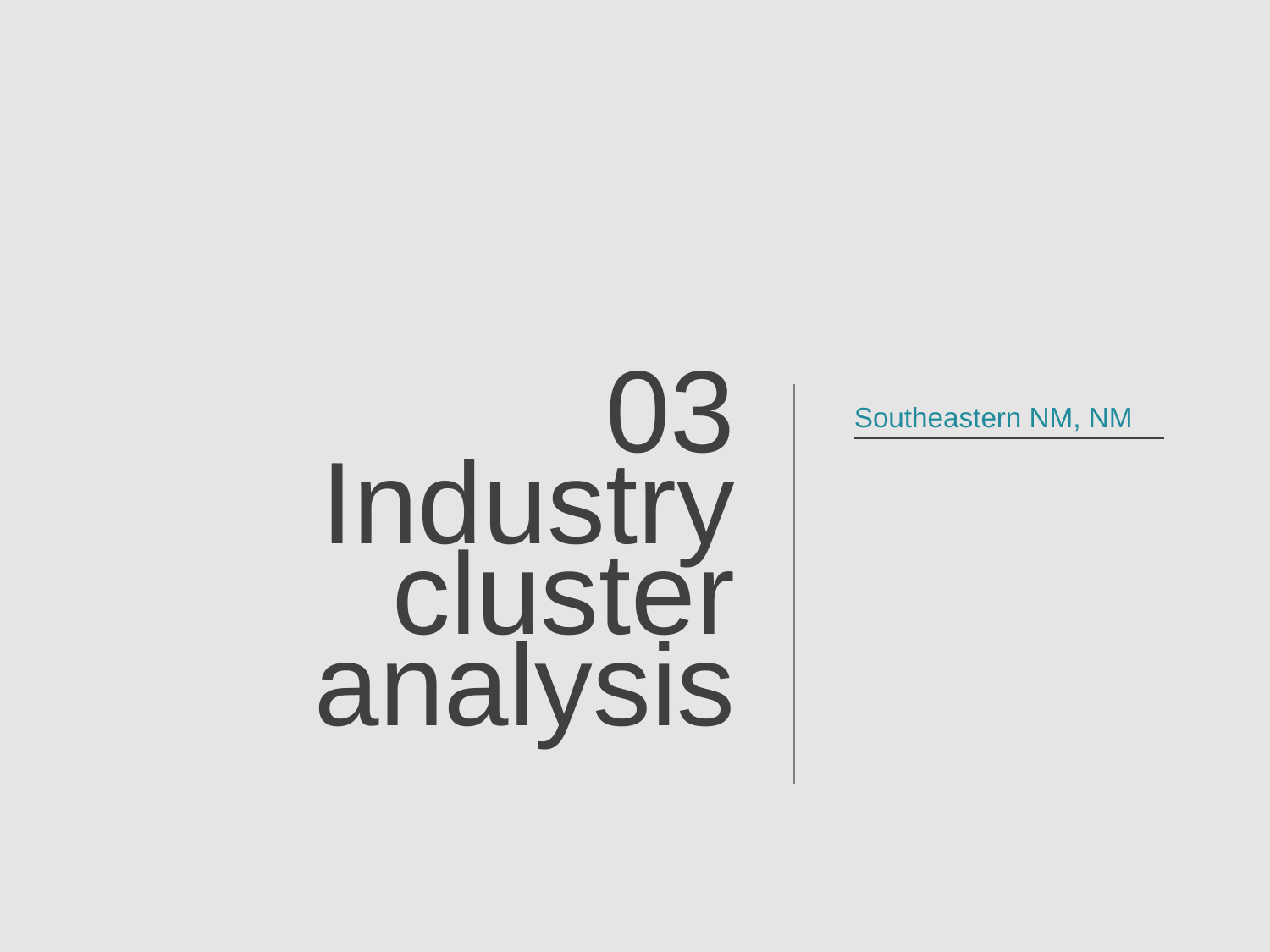

03
Industry cluster analysis
Southeastern NM, NM